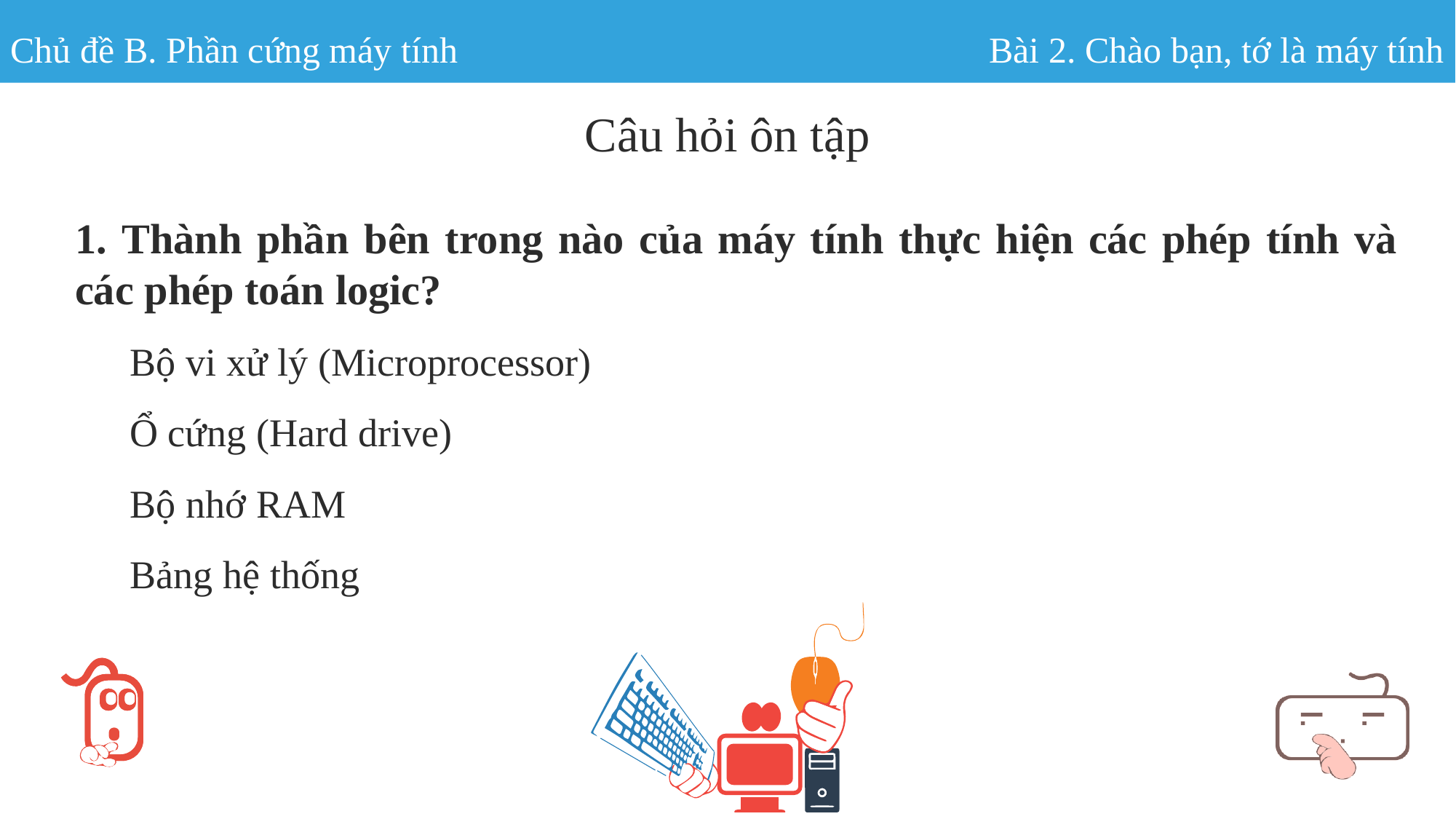

Chủ đề B. Phần cứng máy tính
Bài 2. Chào bạn, tớ là máy tính
Câu hỏi ôn tập
1. Thành phần bên trong nào của máy tính thực hiện các phép tính và các phép toán logic?
Bộ vi xử lý (Microprocessor)
Ổ cứng (Hard drive)
Bộ nhớ RAM
Bảng hệ thống